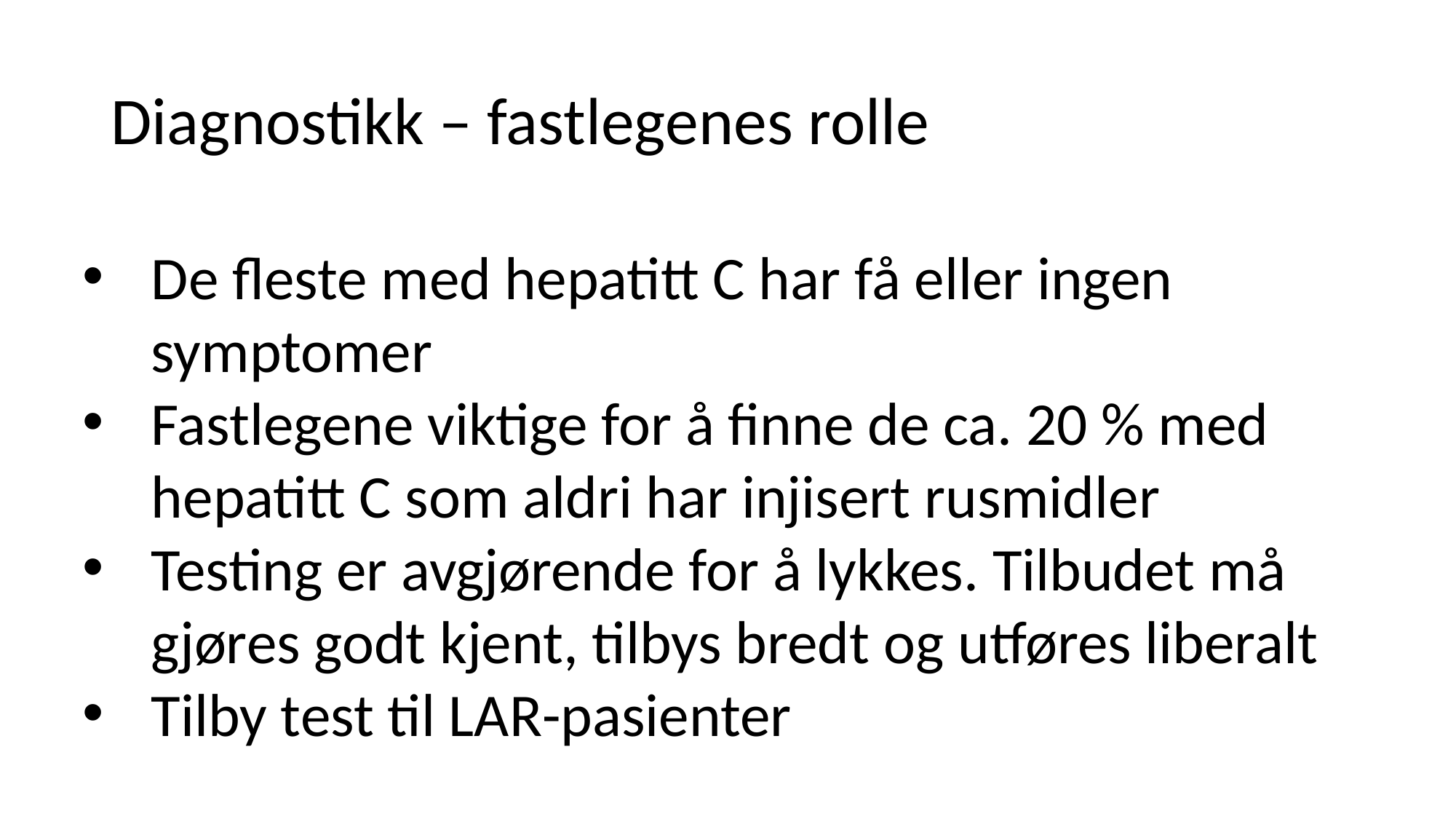

# Diagnostikk – fastlegenes rolle
De fleste med hepatitt C har få eller ingen symptomer
Fastlegene viktige for å finne de ca. 20 % med hepatitt C som aldri har injisert rusmidler
Testing er avgjørende for å lykkes. Tilbudet må gjøres godt kjent, tilbys bredt og utføres liberalt
Tilby test til LAR-pasienter